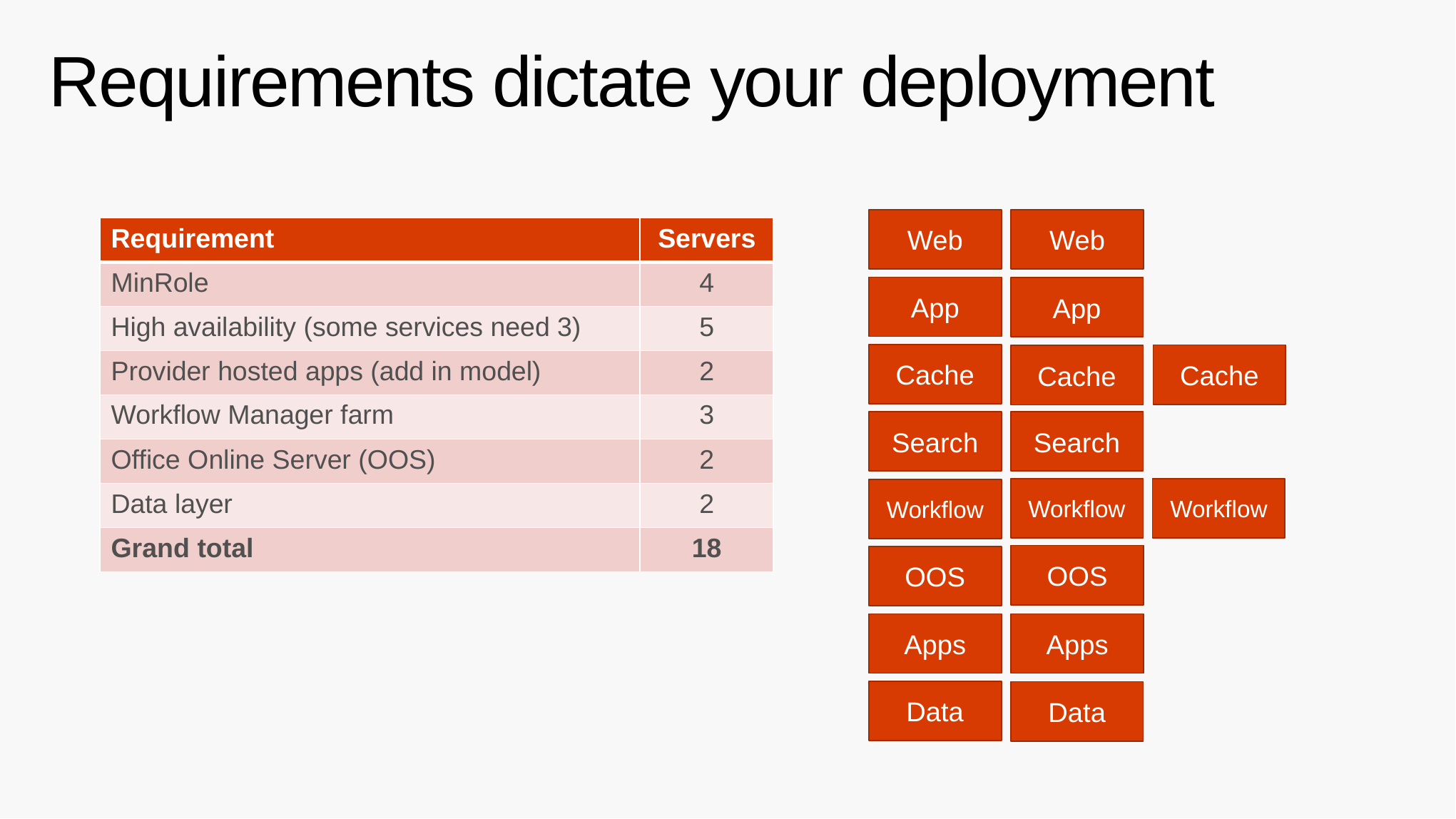

# Requirements dictate your deployment
Web
Web
| Requirement | Servers |
| --- | --- |
| MinRole | 4 |
| High availability (some services need 3) | 5 |
| Provider hosted apps (add in model) | 2 |
| Workflow Manager farm | 3 |
| Office Online Server (OOS) | 2 |
| Data layer | 2 |
| Grand total | 18 |
App
App
Cache
Cache
Cache
Search
Search
Workflow
Workflow
Workflow
OOS
OOS
Apps
Apps
Data
Data